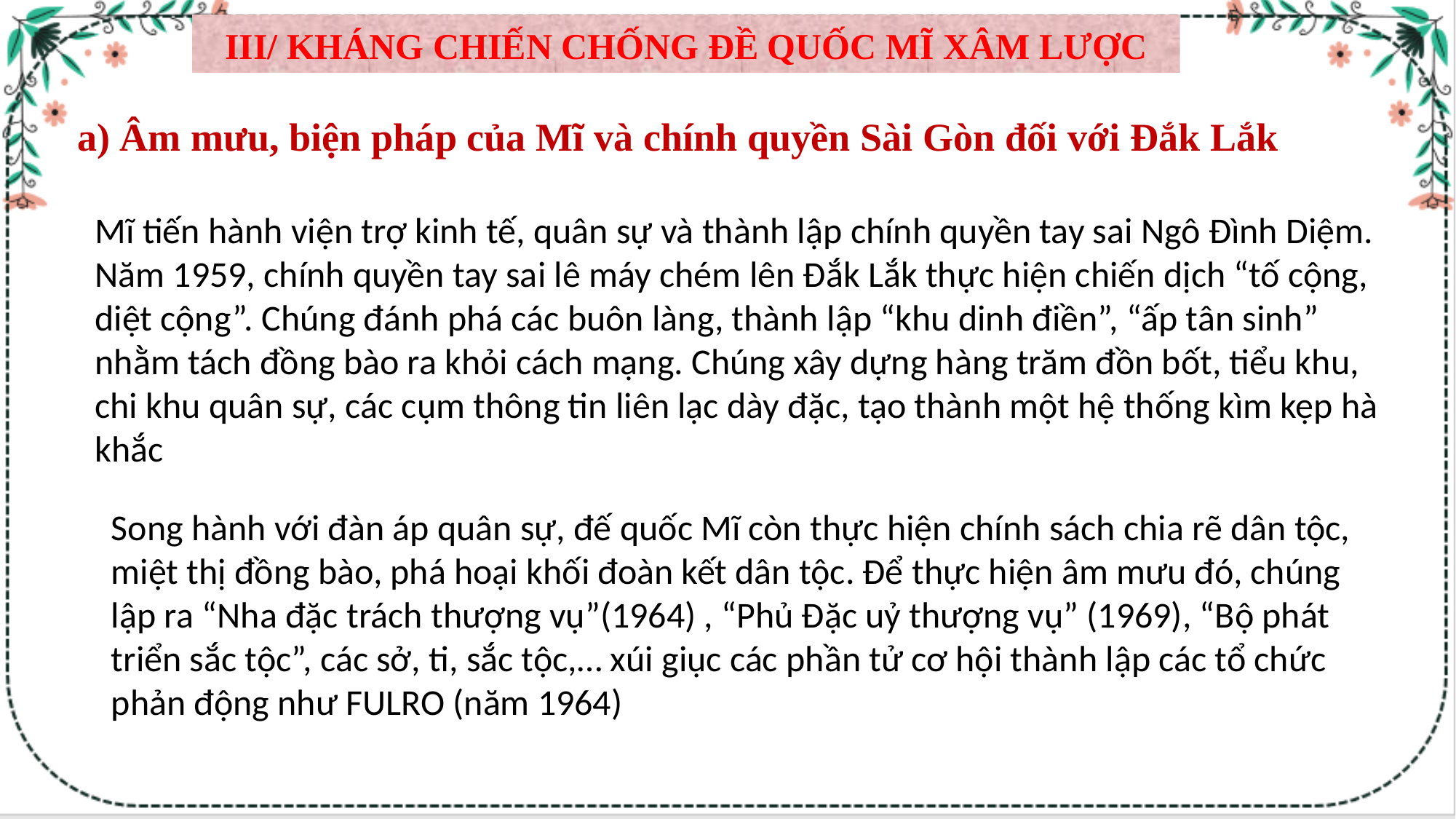

III/ KHÁNG CHIẾN CHỐNG ĐỀ QUỐC MĨ XÂM LƯỢC
a) Âm mưu, biện pháp của Mĩ và chính quyền Sài Gòn đối với Đắk Lắk
Mĩ tiến hành viện trợ kinh tế, quân sự và thành lập chính quyền tay sai Ngô Đình Diệm. Năm 1959, chính quyền tay sai lê máy chém lên Đắk Lắk thực hiện chiến dịch “tố cộng, diệt cộng”. Chúng đánh phá các buôn làng, thành lập “khu dinh điền”, “ấp tân sinh” nhằm tách đồng bào ra khỏi cách mạng. Chúng xây dựng hàng trăm đồn bốt, tiểu khu, chi khu quân sự, các cụm thông tin liên lạc dày đặc, tạo thành một hệ thống kìm kẹp hà khắc
Song hành với đàn áp quân sự, đế quốc Mĩ còn thực hiện chính sách chia rẽ dân tộc, miệt thị đồng bào, phá hoại khối đoàn kết dân tộc. Để thực hiện âm mưu đó, chúng lập ra “Nha đặc trách thượng vụ”(1964) , “Phủ Đặc uỷ thượng vụ” (1969), “Bộ phát triển sắc tộc”, các sở, ti, sắc tộc,… xúi giục các phần tử cơ hội thành lập các tổ chức phản động như FULRO (năm 1964)